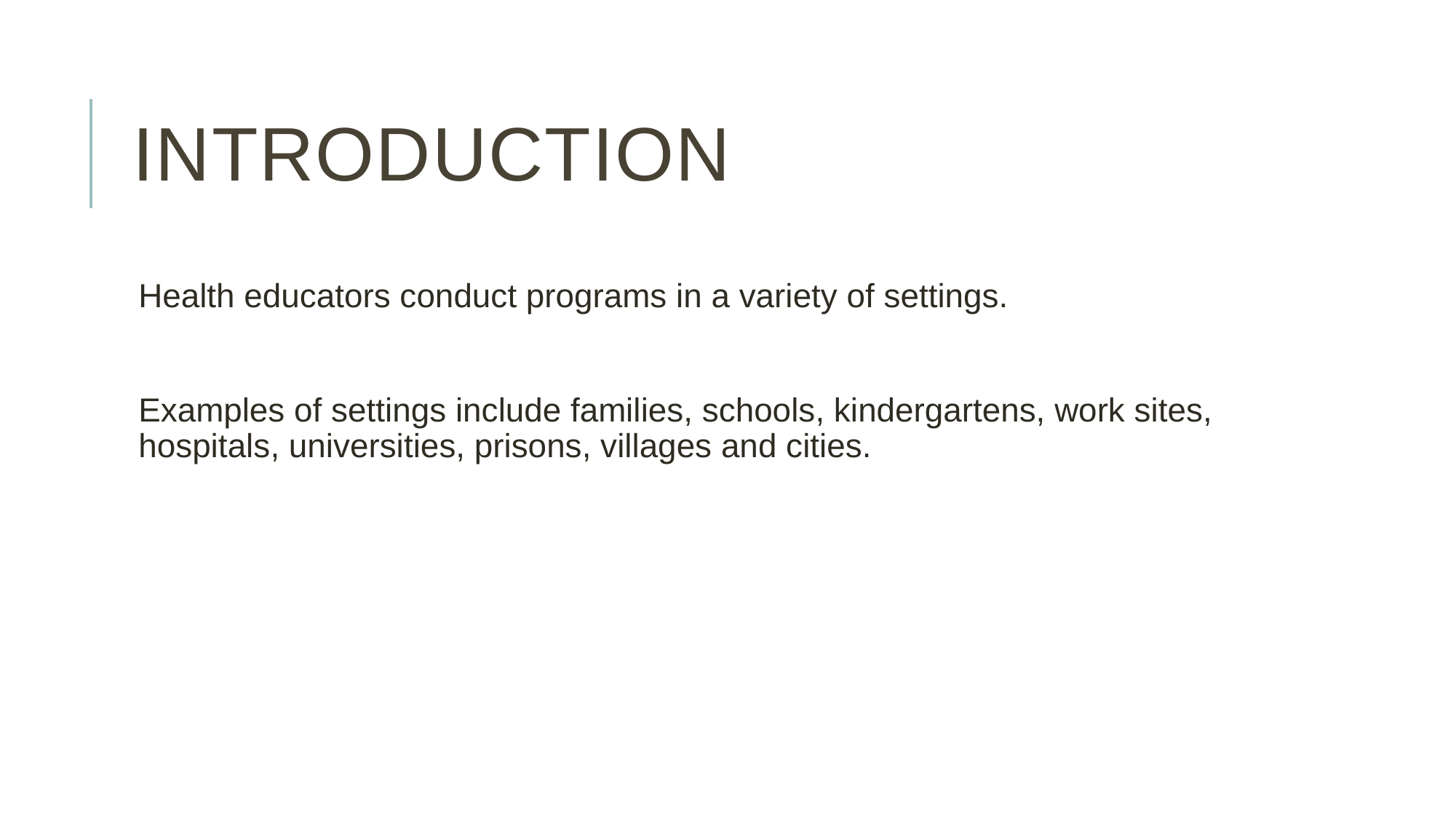

# Introduction
Health educators conduct programs in a variety of settings.

Examples of settings include families, schools, kindergartens, work sites, hospitals, universities, prisons, villages and cities.